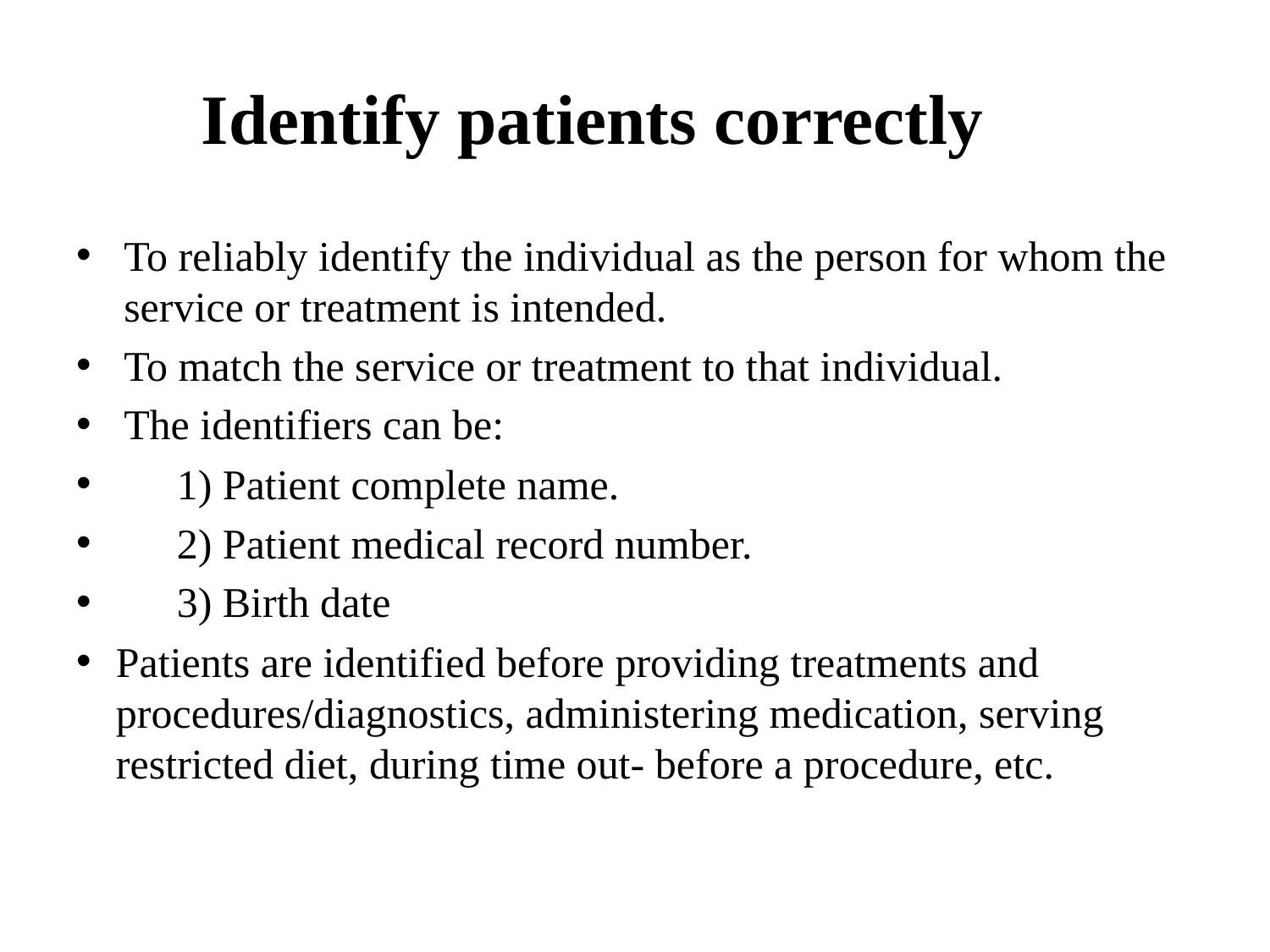

# Identify patients correctly
To reliably identify the individual as the person for whom the service or treatment is intended.
To match the service or treatment to that individual.
The identifiers can be:
     1) Patient complete name.
     2) Patient medical record number.
     3) Birth date
Patients are identified before providing treatments and procedures/diagnostics, administering medication, serving restricted diet, during time out- before a procedure, etc.